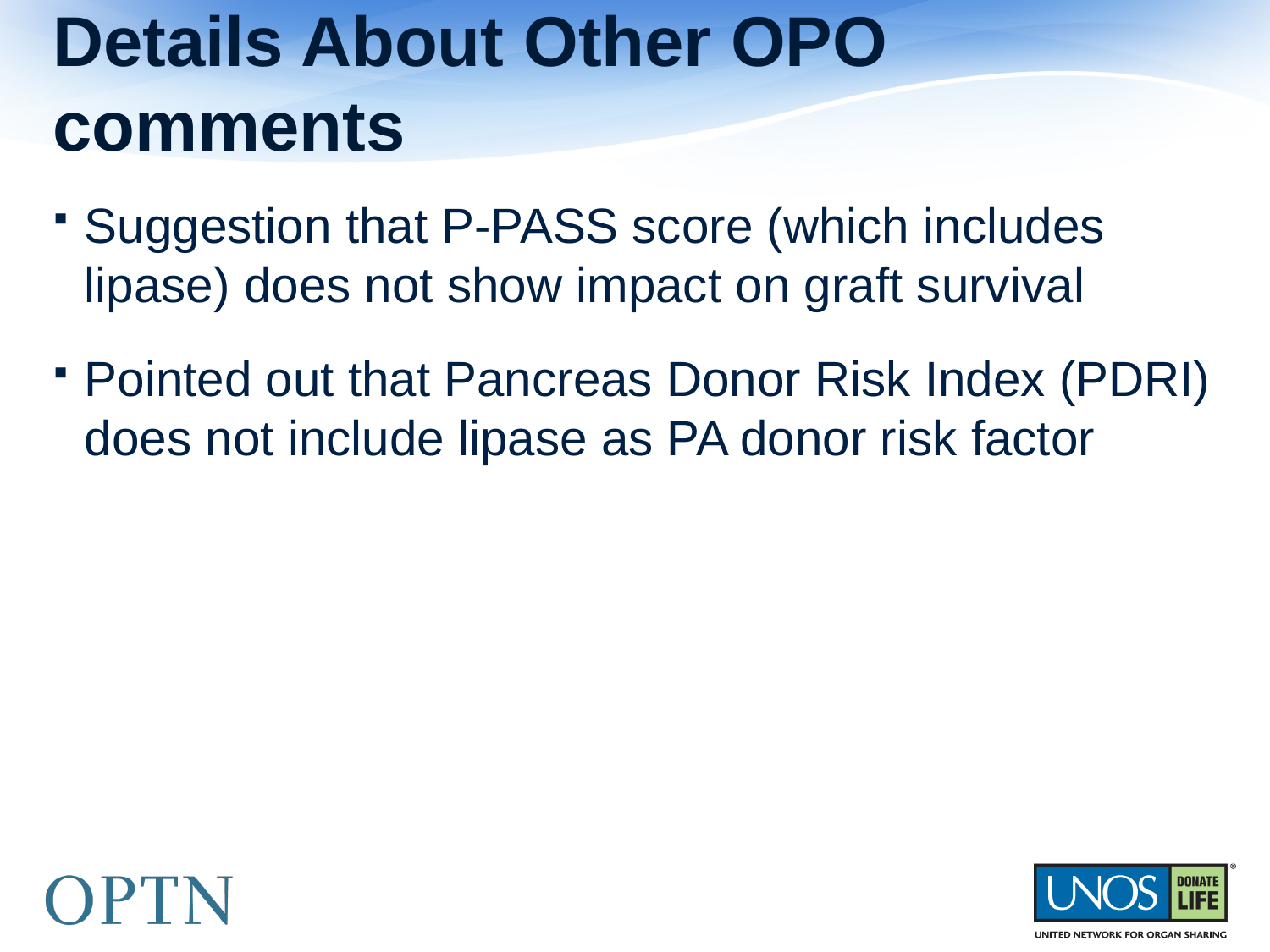

# Details About Other OPO comments
Suggestion that P-PASS score (which includes lipase) does not show impact on graft survival
Pointed out that Pancreas Donor Risk Index (PDRI) does not include lipase as PA donor risk factor